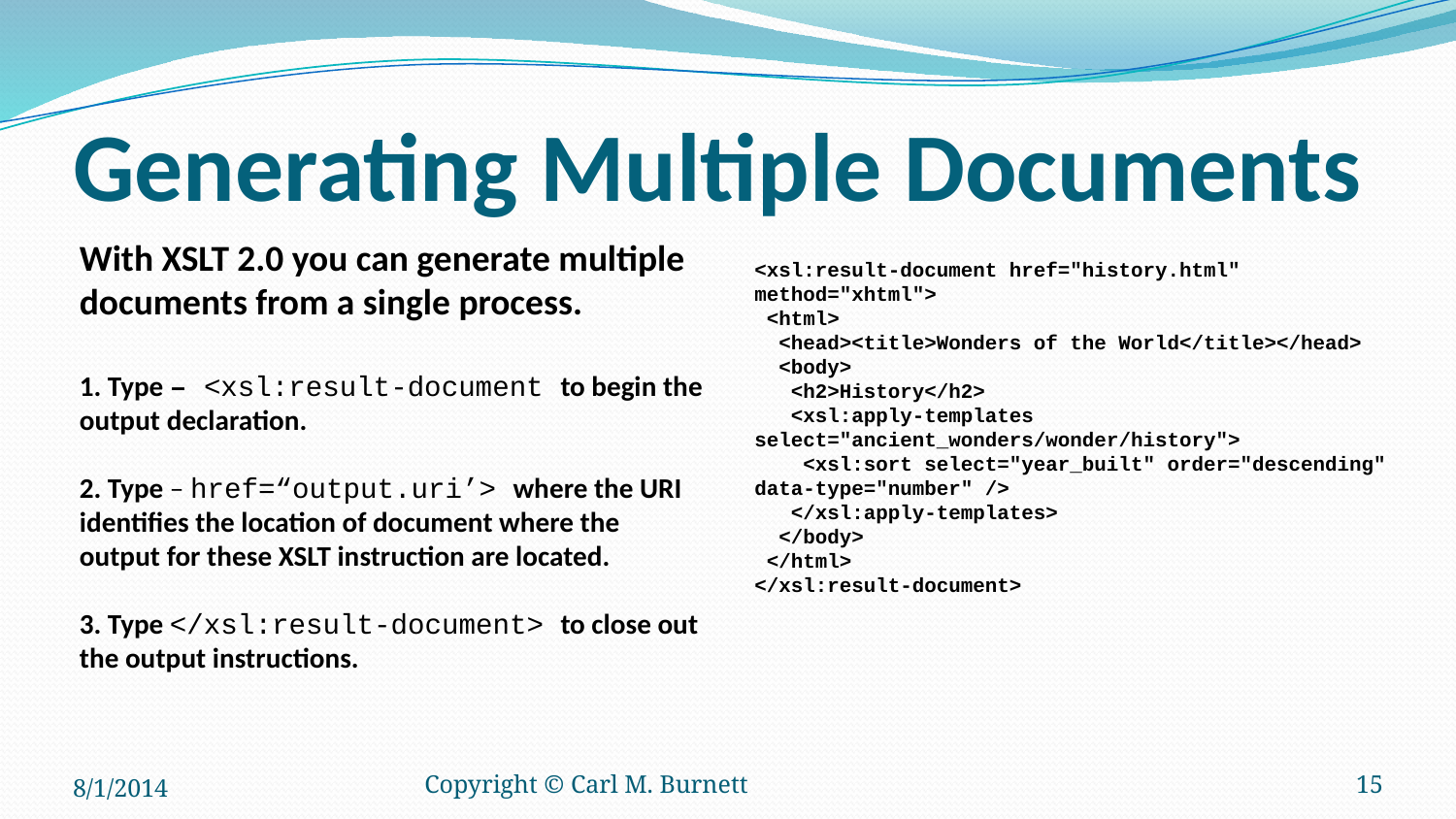

# Generating Multiple Documents
With XSLT 2.0 you can generate multiple documents from a single process.
<xsl:result-document href="history.html" method="xhtml">
 <html>
  <head><title>Wonders of the World</title></head>
  <body>
   <h2>History</h2>
   <xsl:apply-templates select="ancient_wonders/wonder/history">
    <xsl:sort select="year_built" order="descending" data-type="number" />
   </xsl:apply-templates>
  </body>
 </html>
</xsl:result-document>
1. Type – <xsl:result-document to begin the output declaration.
2. Type – href=“output.uri’> where the URI  identifies the location of document where the output for these XSLT instruction are located.
3. Type </xsl:result-document> to close out  the output instructions.

8/1/2014
Copyright © Carl M. Burnett
15